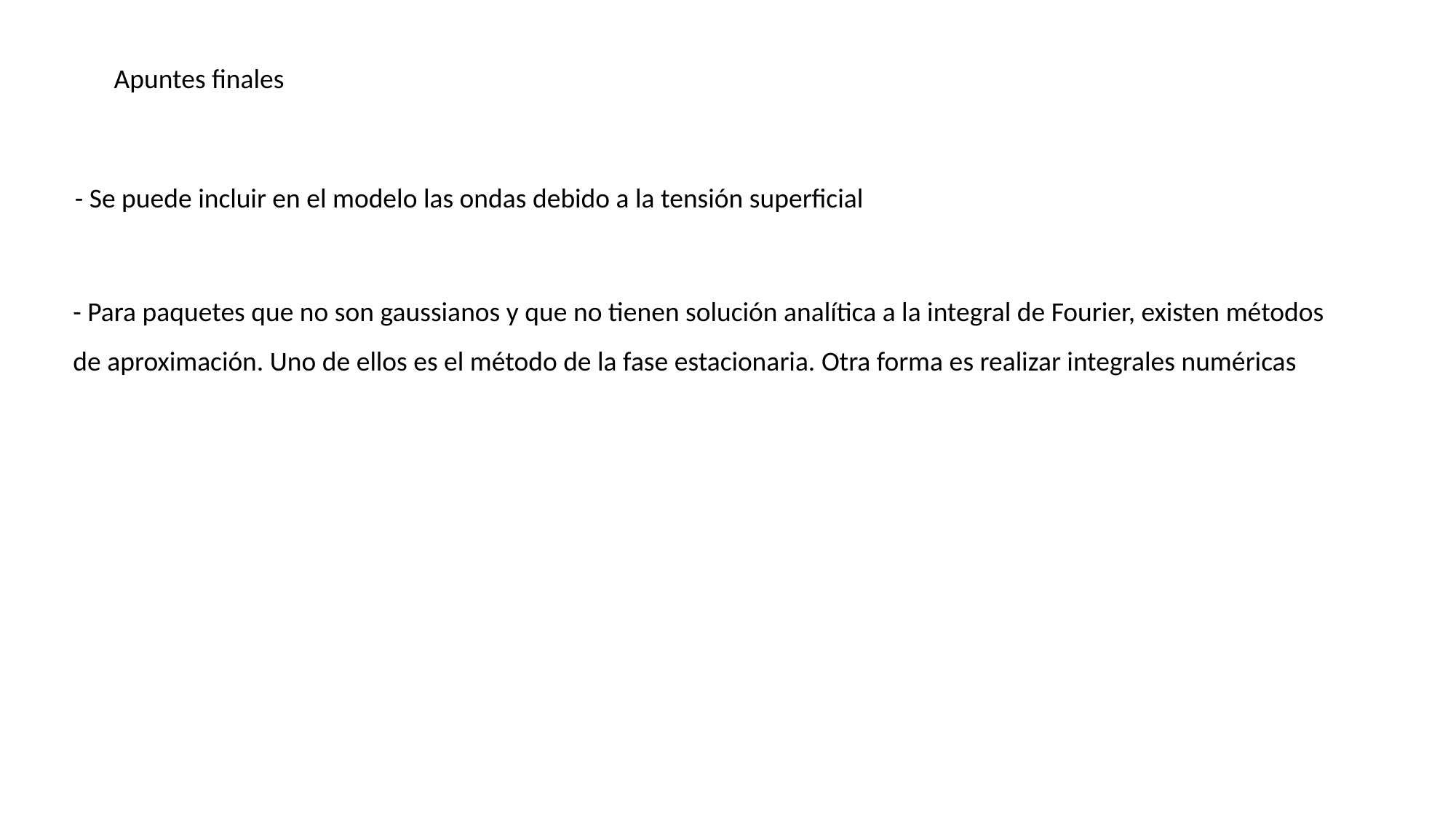

Apuntes finales
- Se puede incluir en el modelo las ondas debido a la tensión superficial
- Para paquetes que no son gaussianos y que no tienen solución analítica a la integral de Fourier, existen métodos de aproximación. Uno de ellos es el método de la fase estacionaria. Otra forma es realizar integrales numéricas